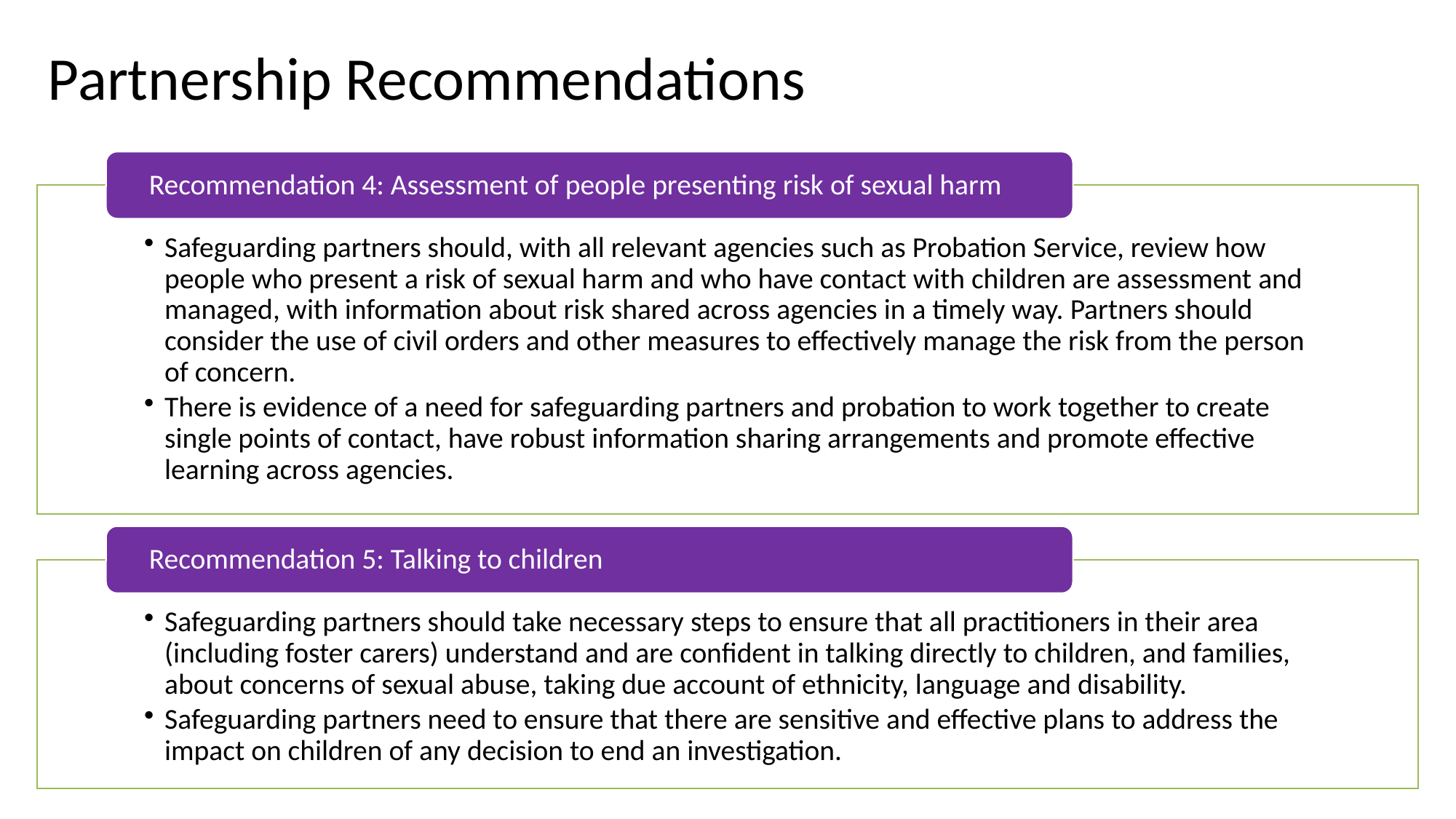

# Partnership Recommendations
Safeguarding partners should, with all relevant agencies such as Probation Service, review how people who present a risk of sexual harm and who have contact with children are assessment and managed, with information about risk shared across agencies in a timely way. Partners should consider the use of civil orders and other measures to effectively manage the risk from the person of concern.
There is evidence of a need for safeguarding partners and probation to work together to create single points of contact, have robust information sharing arrangements and promote effective learning across agencies.
Recommendation 4: Assessment of people presenting risk of sexual harm
Safeguarding partners should take necessary steps to ensure that all practitioners in their area (including foster carers) understand and are confident in talking directly to children, and families, about concerns of sexual abuse, taking due account of ethnicity, language and disability.
Safeguarding partners need to ensure that there are sensitive and effective plans to address the impact on children of any decision to end an investigation.
Recommendation 5: Talking to children